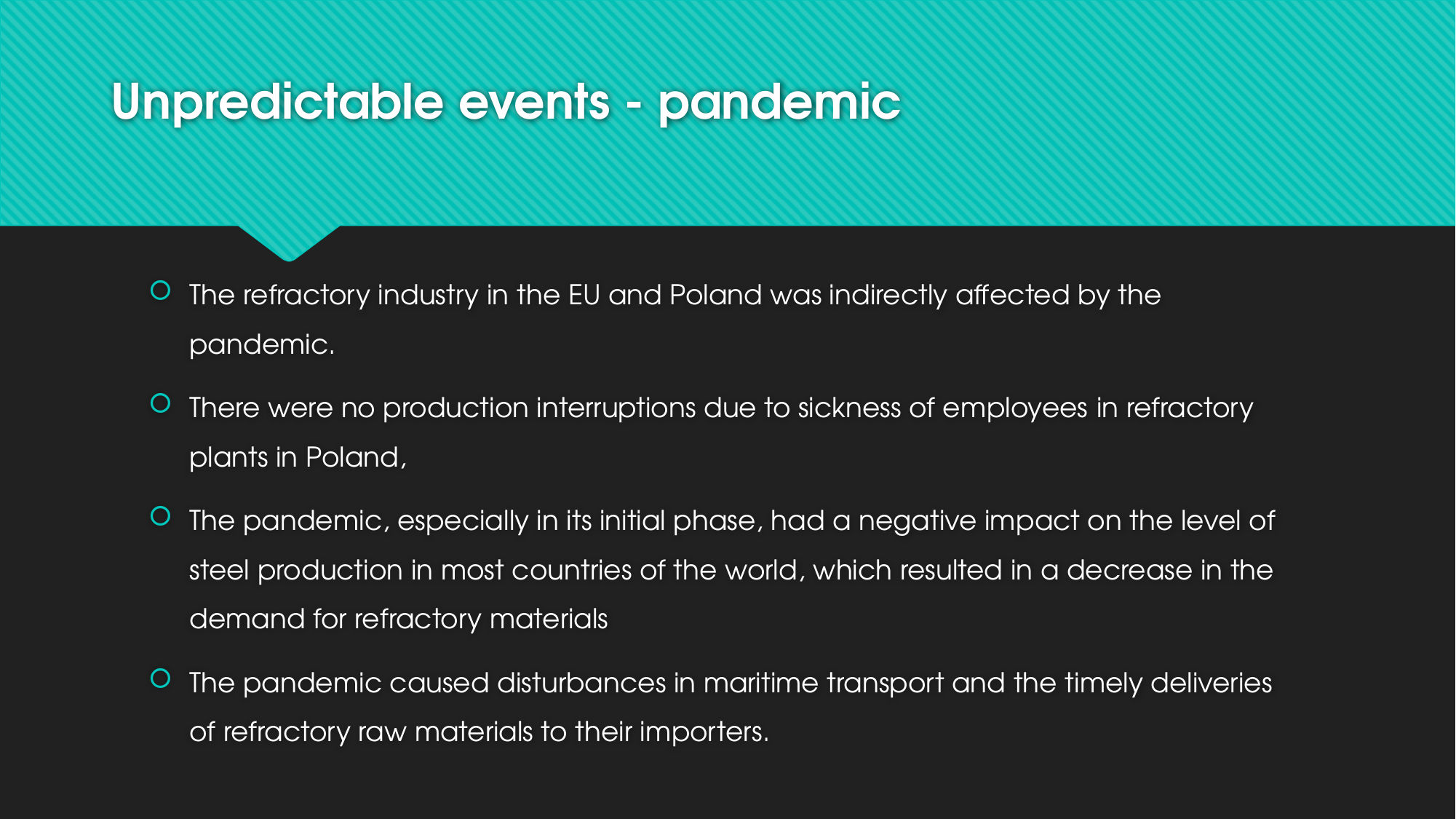

# Unpredictable events - pandemic
The refractory industry in the EU and Poland was indirectly affected by the pandemic.
There were no production interruptions due to sickness of employees in refractory plants in Poland,
The pandemic, especially in its initial phase, had a negative impact on the level of steel production in most countries of the world, which resulted in a decrease in the demand for refractory materials
The pandemic caused disturbances in maritime transport and the timely deliveries of refractory raw materials to their importers.